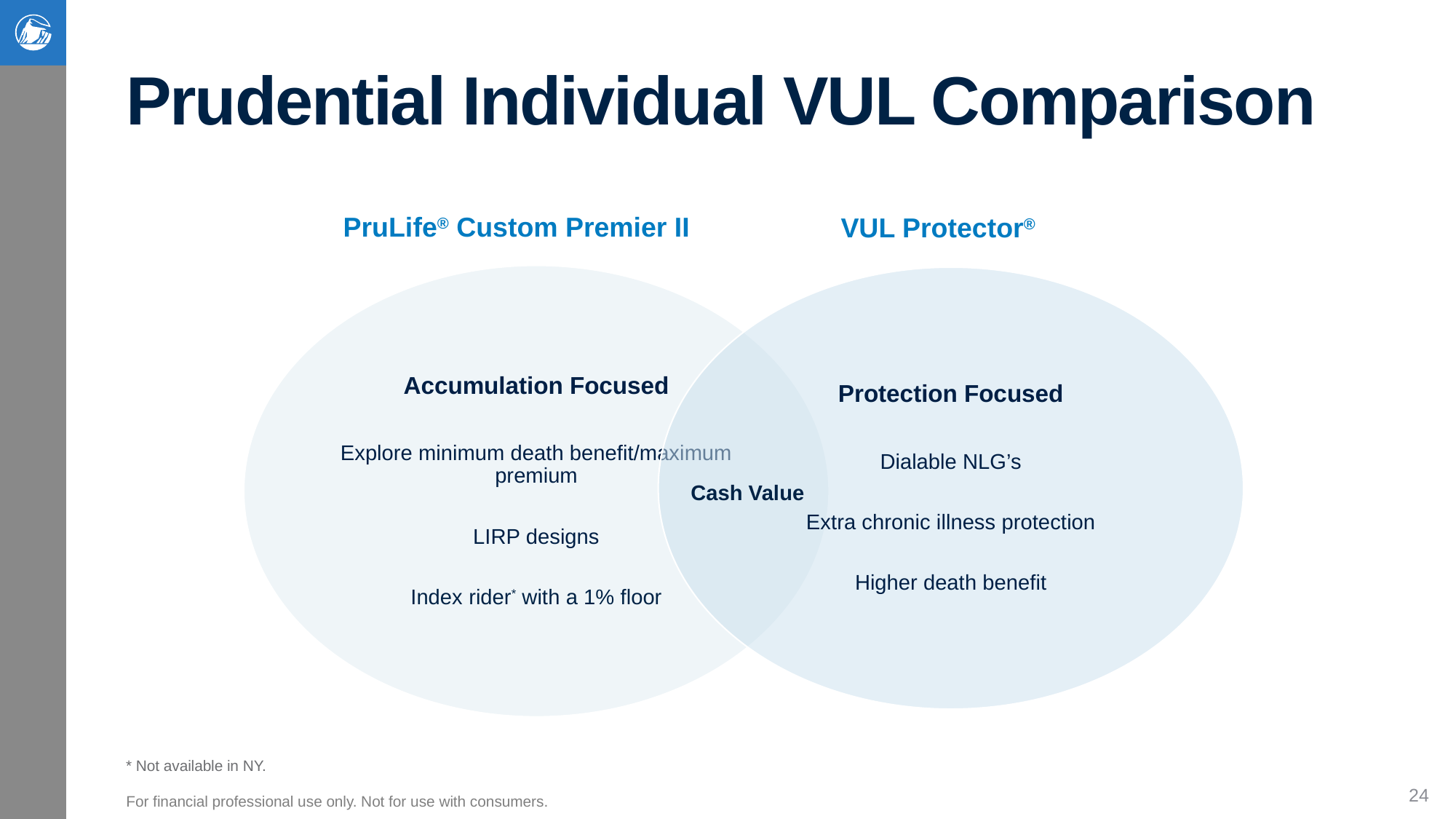

# Prudential Individual VUL Comparison
VUL Protector®
PruLife® Custom Premier II
Accumulation Focused

Explore minimum death benefit/maximum premium

LIRP designs

Index rider* with a 1% floor
Protection Focused

Dialable NLG’s

Extra chronic illness protection

Higher death benefit
Cash Value
* Not available in NY.
24
For financial professional use only. Not for use with consumers.